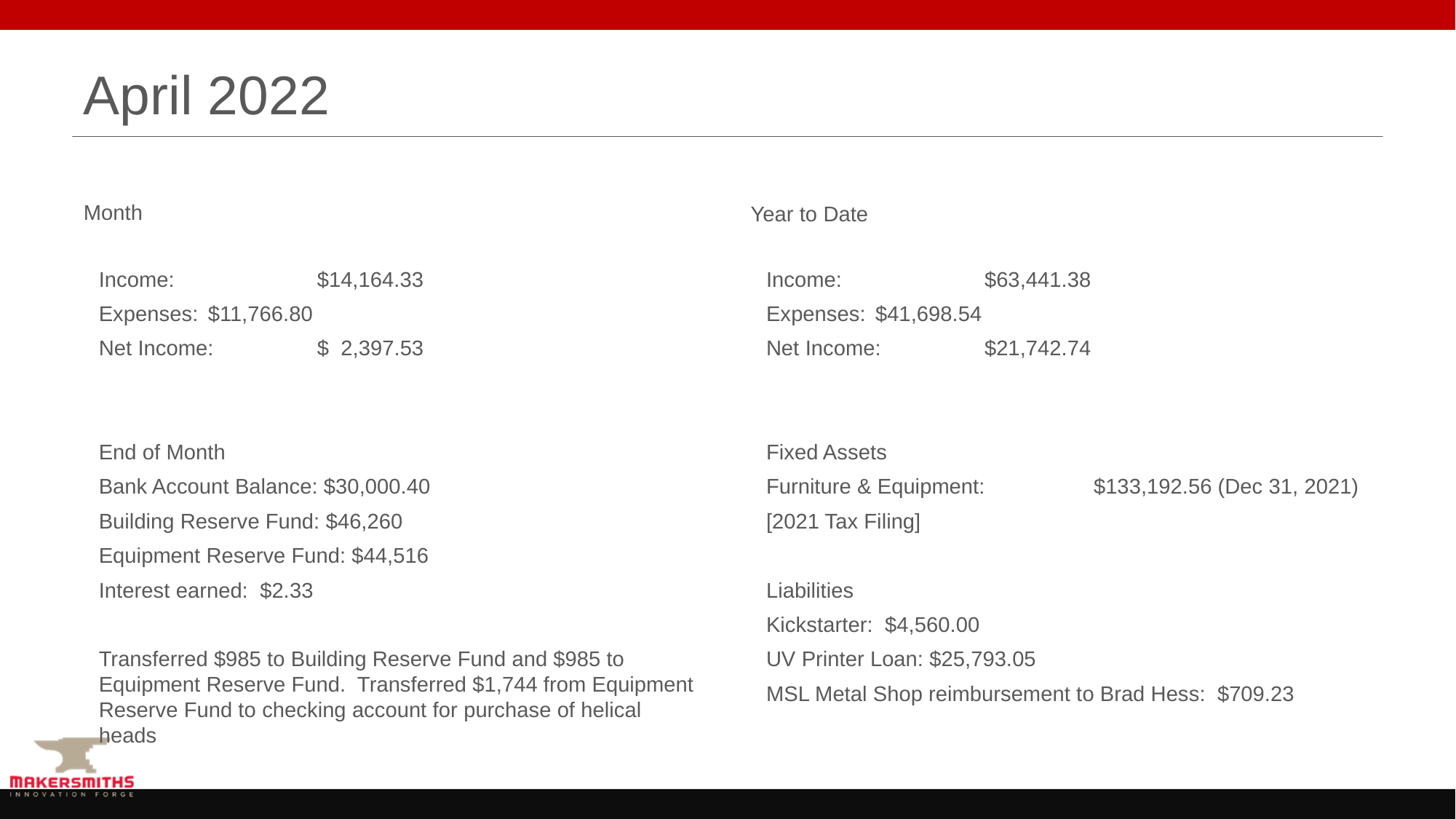

# April 2022
Month
Year to Date
Income:		$14,164.33
Expenses:	$11,766.80
Net Income:	$  2,397.53

End of Month
Bank Account Balance: $30,000.40
Building Reserve Fund: $46,260
Equipment Reserve Fund: $44,516
Interest earned:  $2.33

Transferred $985 to Building Reserve Fund and $985 to Equipment Reserve Fund.  Transferred $1,744 from Equipment Reserve Fund to checking account for purchase of helical heads
Income:		$63,441.38
Expenses:	$41,698.54
Net Income:	$21,742.74

Fixed Assets
Furniture & Equipment:	$133,192.56 (Dec 31, 2021)
[2021 Tax Filing]

Liabilities
Kickstarter:  $4,560.00
UV Printer Loan: $25,793.05
MSL Metal Shop reimbursement to Brad Hess:  $709.23